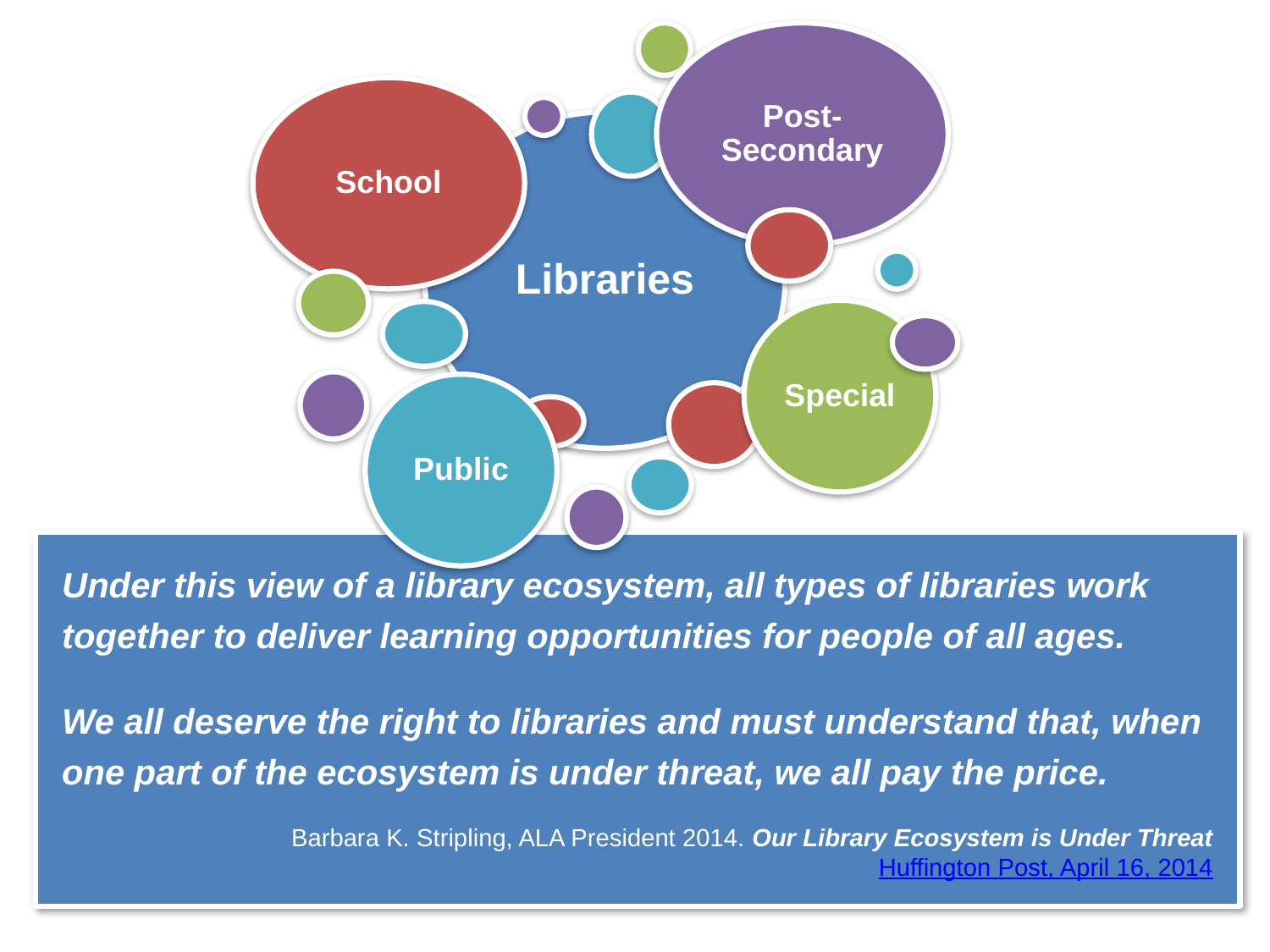

Libraries
School
Post-Secondary
Special
Public

Under this view of a library ecosystem, all types of libraries work together to deliver learning opportunities for people of all ages.

We all deserve the right to libraries and must understand that, when one part of the ecosystem is under threat, we all pay the price.

Barbara K. Stripling, ALA President 2014. Our Library Ecosystem is Under Threat
Huffington Post, April 16, 2014